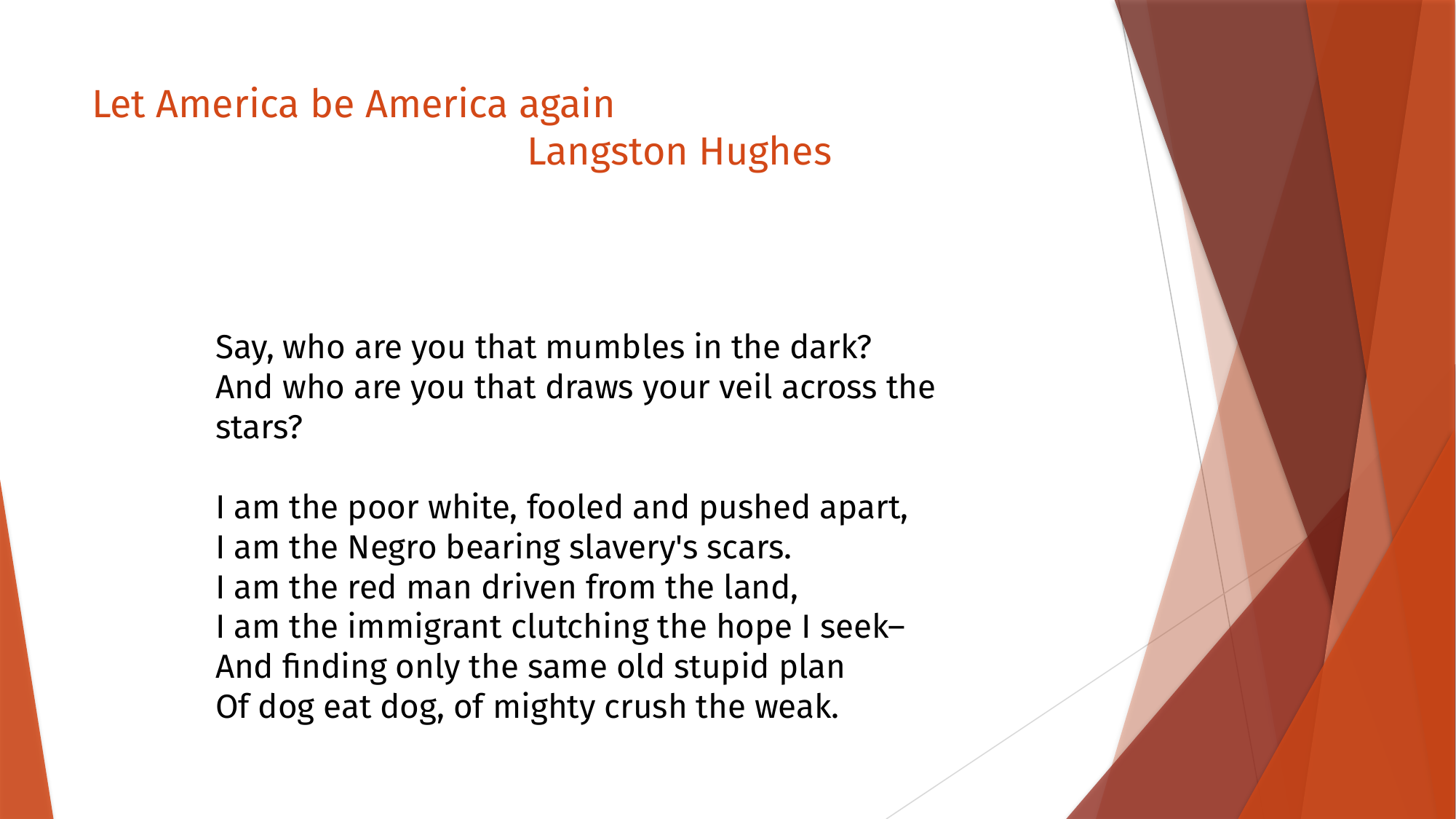

# Let America be America again Langston Hughes
Say, who are you that mumbles in the dark?
And who are you that draws your veil across the stars?
I am the poor white, fooled and pushed apart,
I am the Negro bearing slavery's scars.
I am the red man driven from the land,
I am the immigrant clutching the hope I seek―
And finding only the same old stupid plan
Of dog eat dog, of mighty crush the weak.